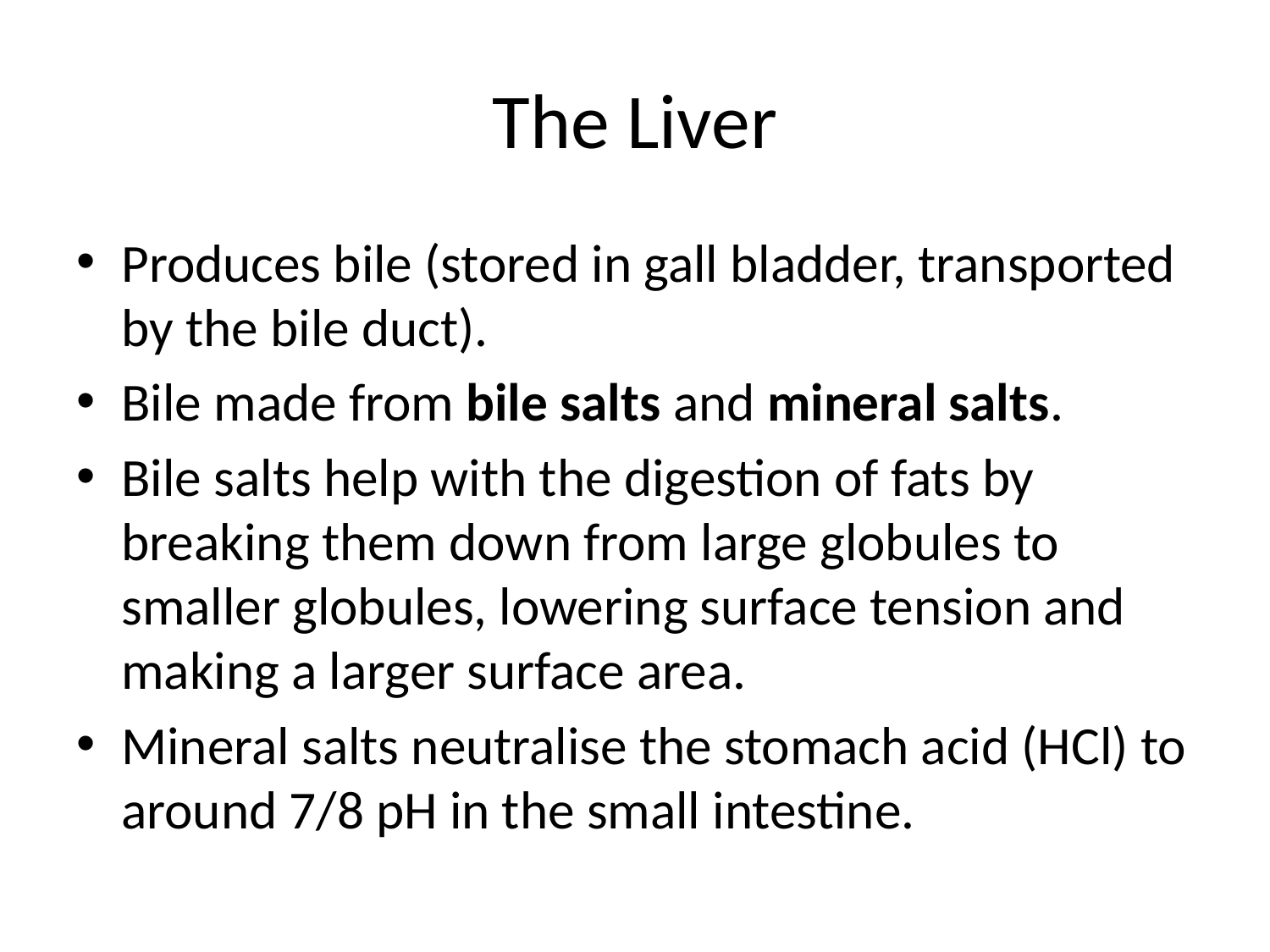

# The Liver
Produces bile (stored in gall bladder, transported by the bile duct).
Bile made from bile salts and mineral salts.
Bile salts help with the digestion of fats by breaking them down from large globules to smaller globules, lowering surface tension and making a larger surface area.
Mineral salts neutralise the stomach acid (HCl) to around 7/8 pH in the small intestine.